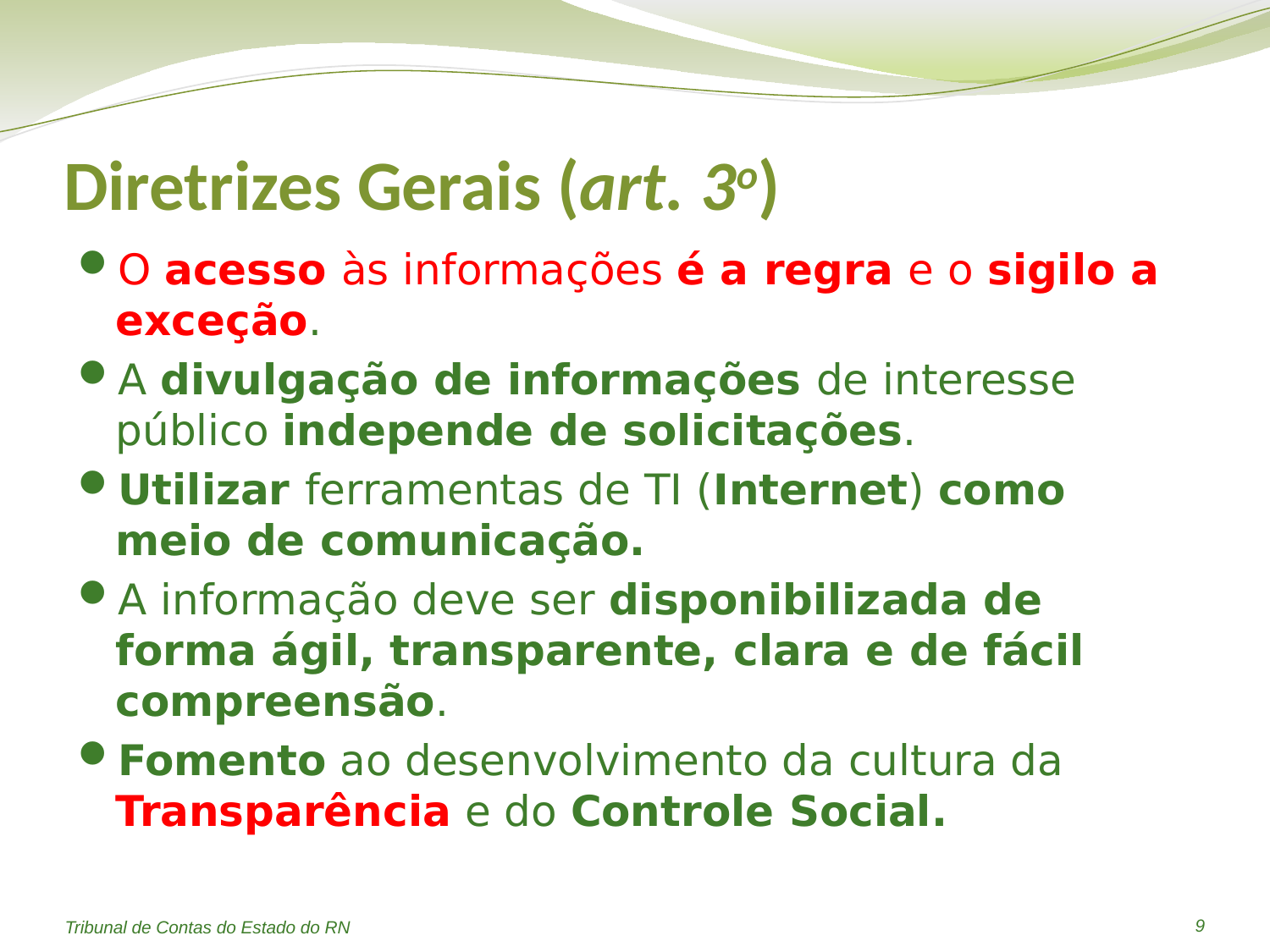

# Diretrizes Gerais (art. 3o)
O acesso às informações é a regra e o sigilo a exceção.
A divulgação de informações de interesse público independe de solicitações.
Utilizar ferramentas de TI (Internet) como meio de comunicação.
A informação deve ser disponibilizada de forma ágil, transparente, clara e de fácil compreensão.
Fomento ao desenvolvimento da cultura da Transparência e do Controle Social.
9
Tribunal de Contas do Estado do RN